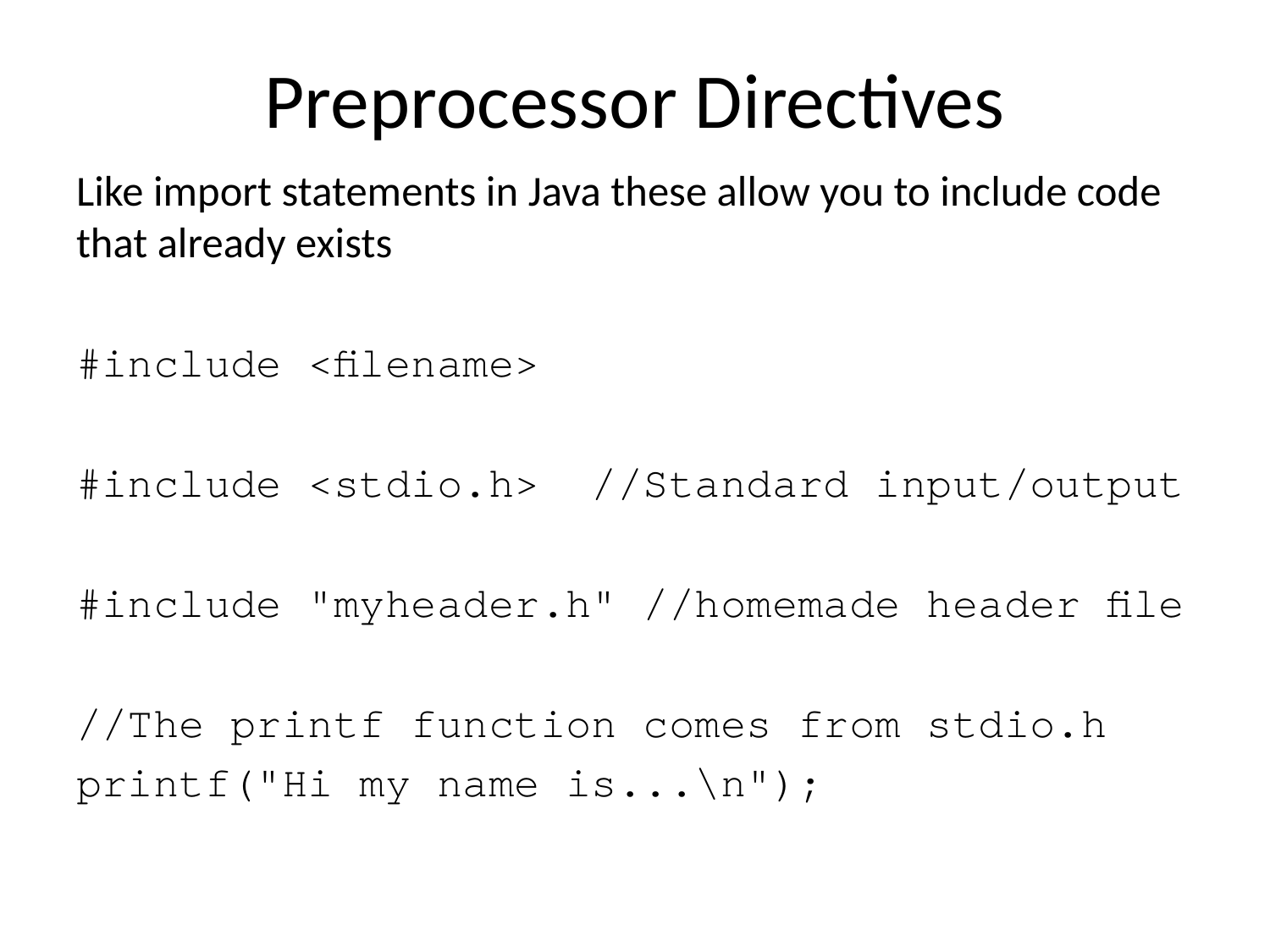

# Preprocessor Directives
Like import statements in Java these allow you to include code that already exists

#include <filename>

#include <stdio.h>  //Standard input/output

#include "myheader.h" //homemade header file

//The printf function comes from stdio.h
printf("Hi my name is...\n");